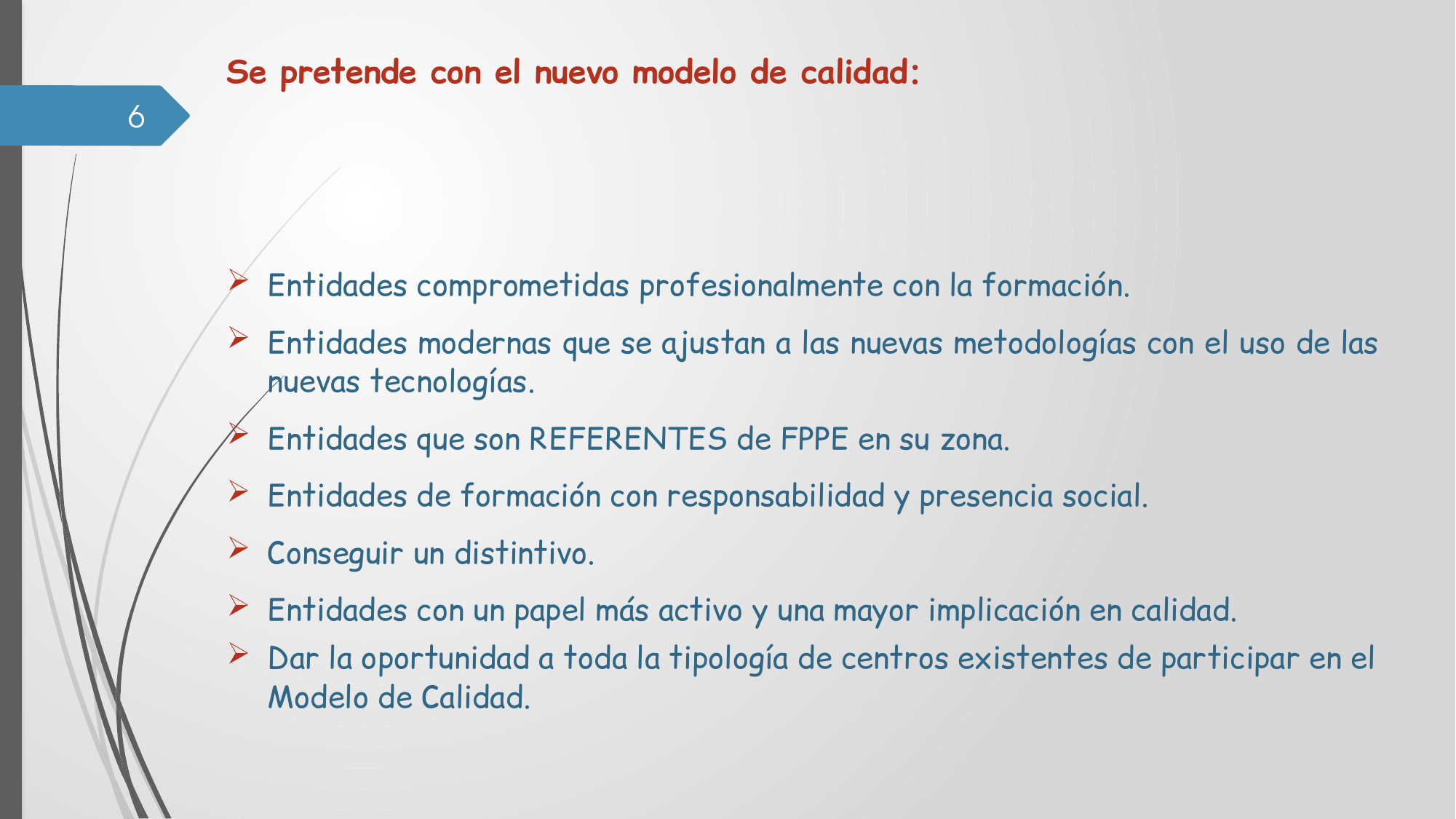

# Se pretende con el nuevo modelo de calidad:
6

Entidades comprometidas profesionalmente con la formación.
Entidades modernas que se ajustan a las nuevas metodologías con el uso de las nuevas tecnologías.
Entidades que son REFERENTES de FPPE en su zona.
Entidades de formación con responsabilidad y presencia social.
Conseguir un distintivo.
Entidades con un papel más activo y una mayor implicación en calidad.
Dar la oportunidad a toda la tipología de centros existentes de participar en el Modelo de Calidad.